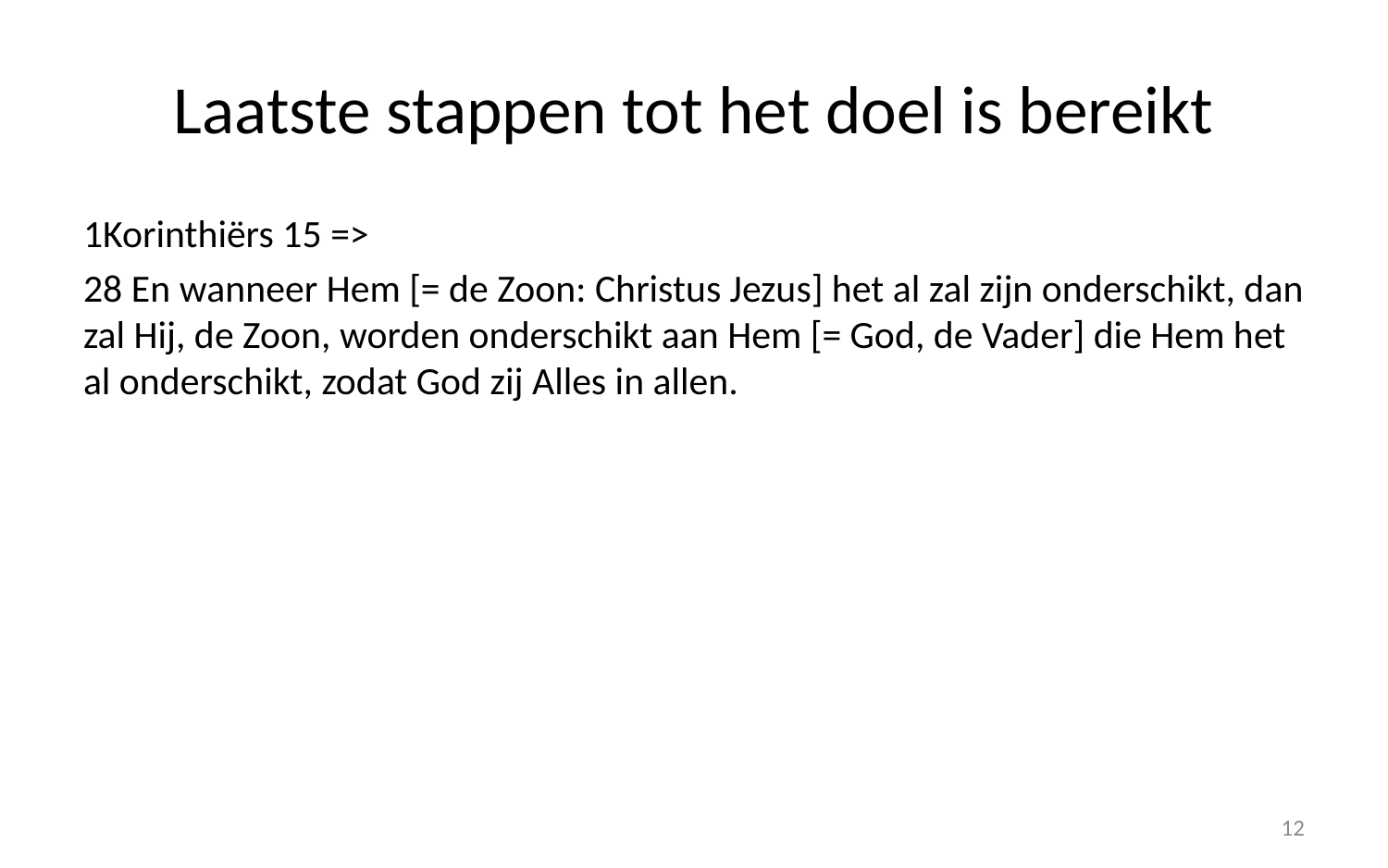

# Laatste stappen tot het doel is bereikt
1Korinthiërs 15 =>
28 En wanneer Hem [= de Zoon: Christus Jezus] het al zal zijn onderschikt, dan zal Hij, de Zoon, worden onderschikt aan Hem [= God, de Vader] die Hem het al onderschikt, zodat God zij Alles in allen.
12